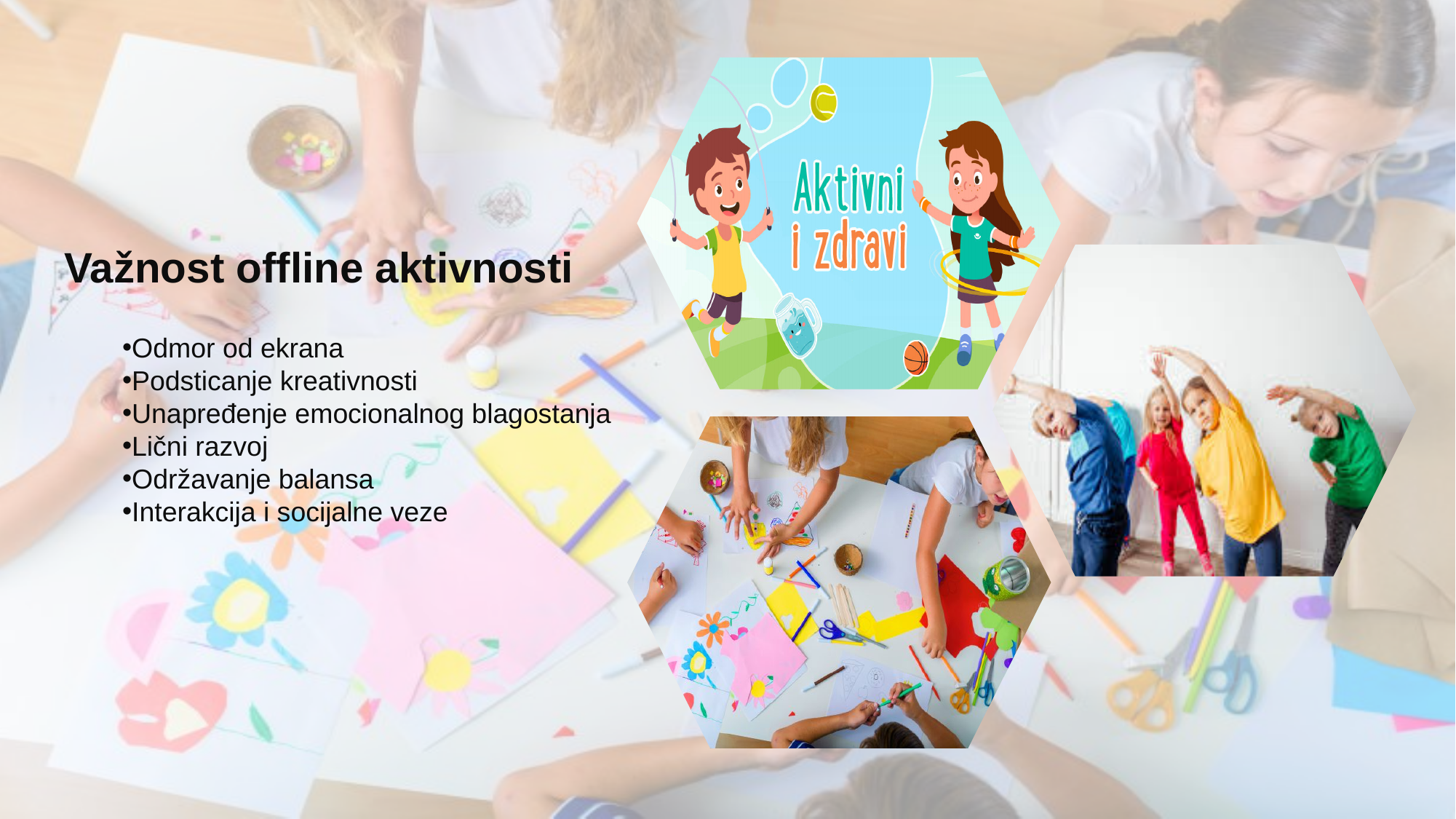

Važnost offline aktivnosti

Odmor od ekrana
Podsticanje kreativnosti
Unapređenje emocionalnog blagostanja
Lični razvoj
Održavanje balansa
Interakcija i socijalne veze